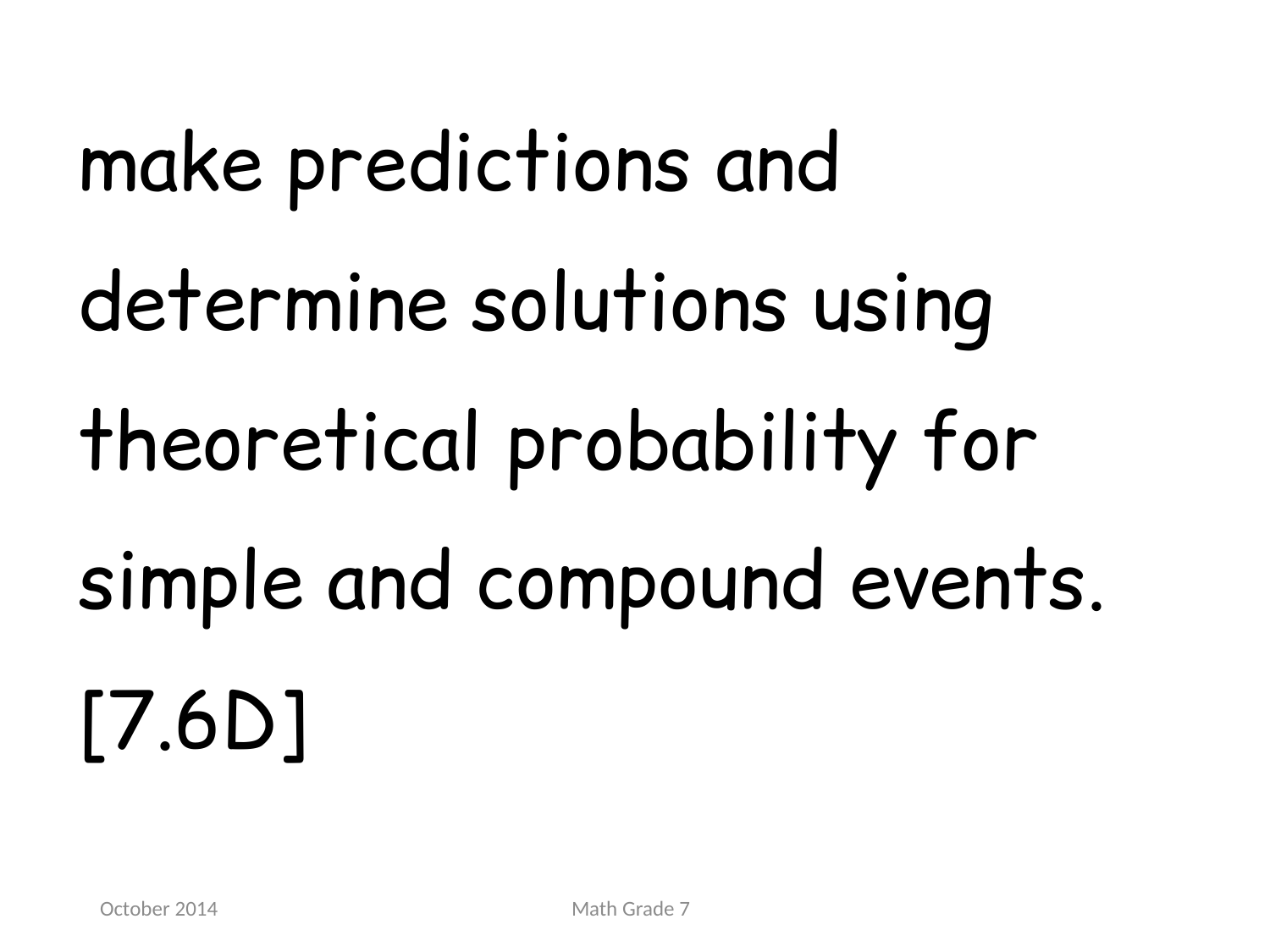

make predictions and determine solutions using theoretical probability for simple and compound events. [7.6D]
October 2014
Math Grade 7